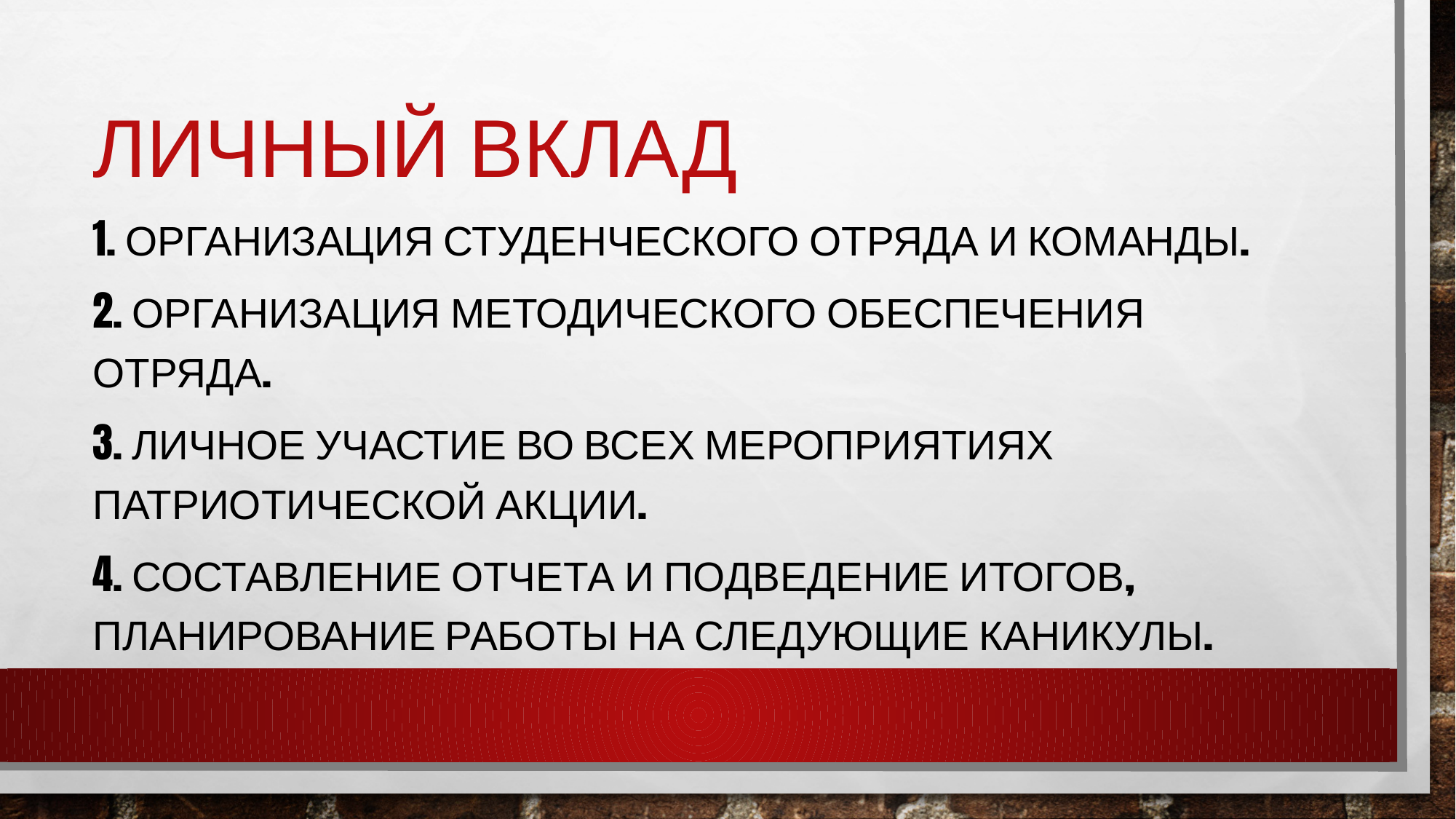

# Личный вклад
1. организация студенческого отряда и команды.
2. Организация методического обеспечения отряда.
3. Личное участие во всех мероприятиях патриотической акции.
4. Составление отчета и подведение итогов, планирование работы на следующие каникулы.